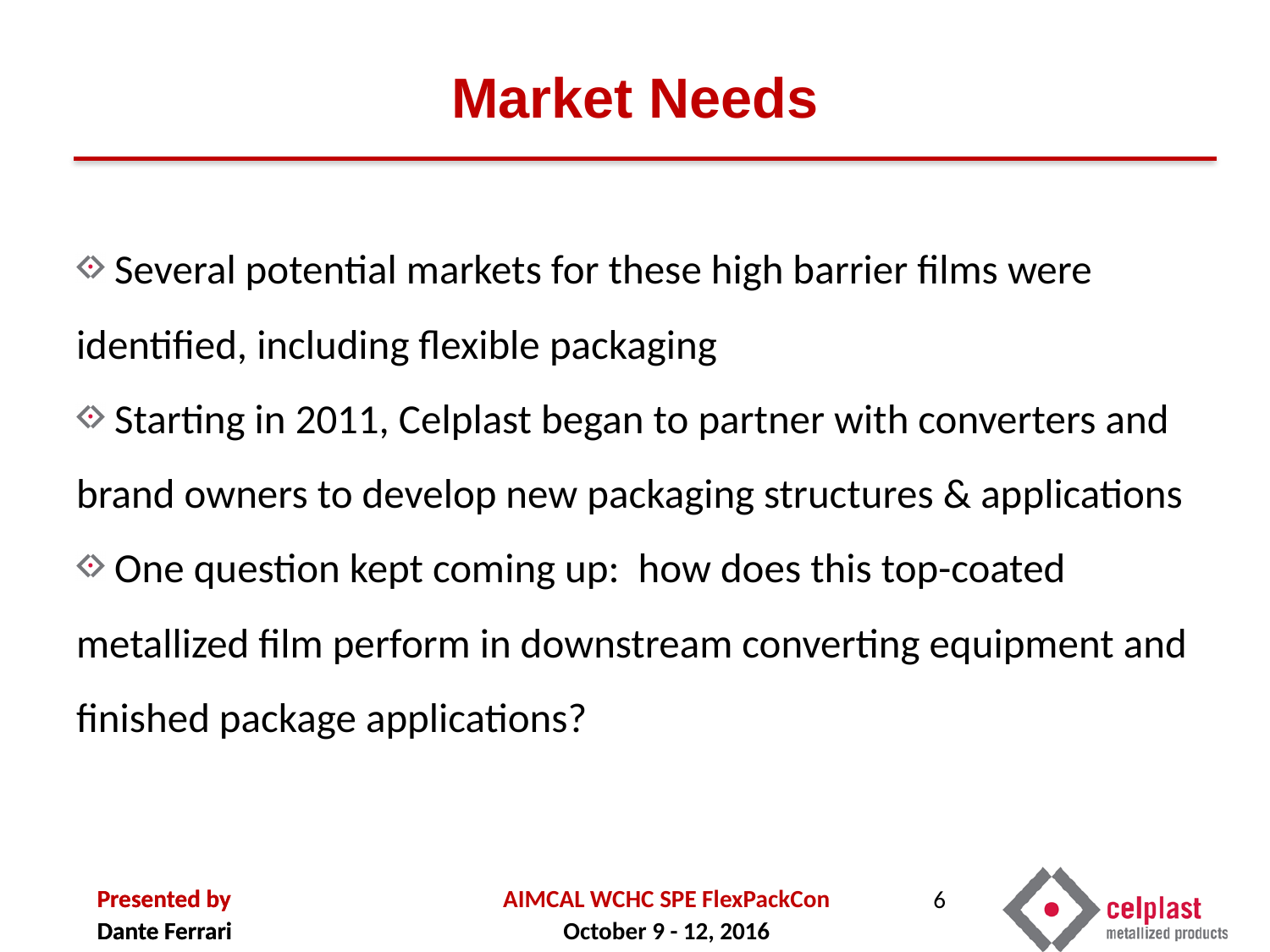

# Market Needs
 Several potential markets for these high barrier films were identified, including flexible packaging
 Starting in 2011, Celplast began to partner with converters and brand owners to develop new packaging structures & applications
 One question kept coming up:  how does this top-coated metallized film perform in downstream converting equipment and finished package applications?
6